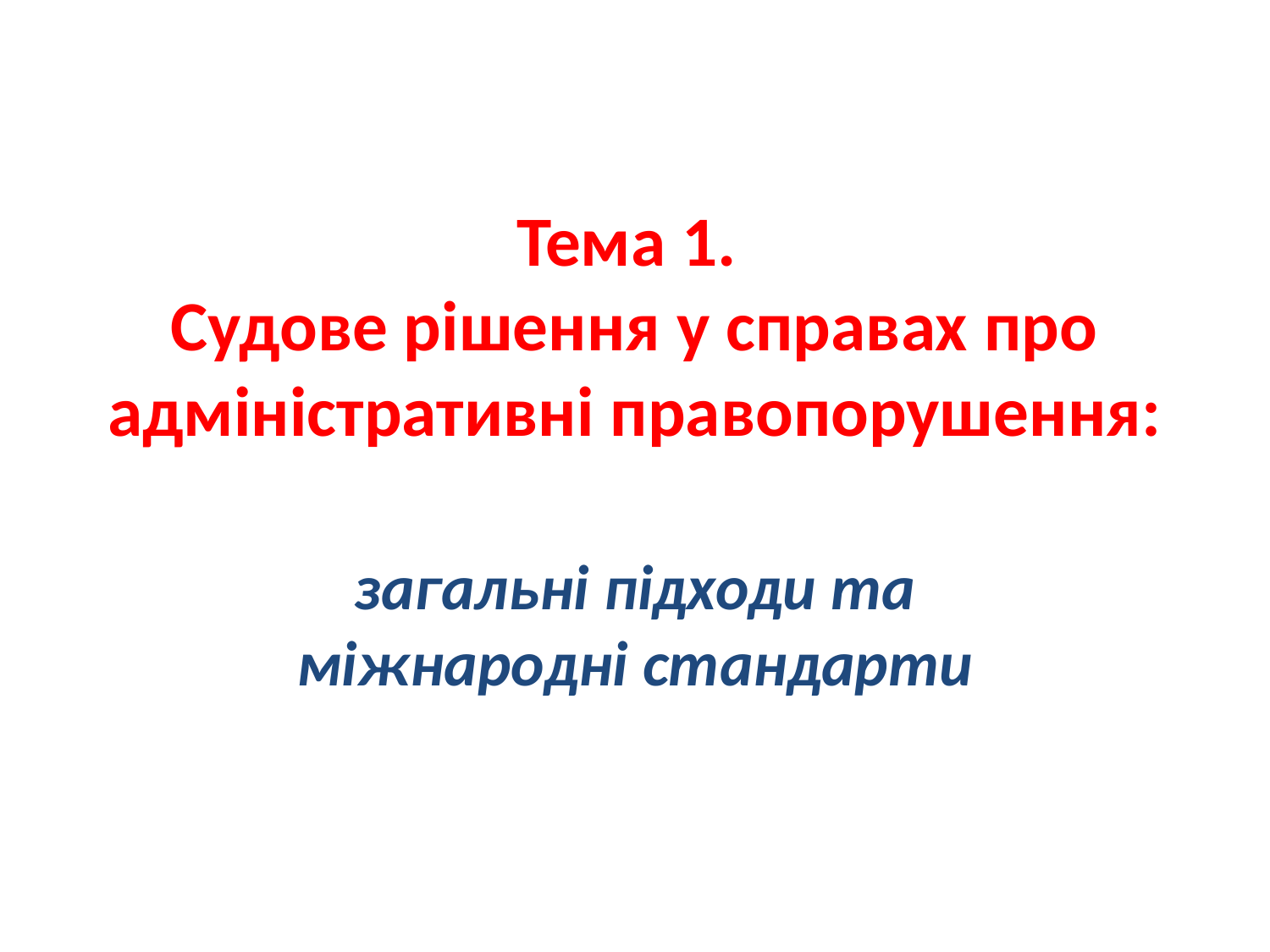

# Тема 1. Судове рішення у справах про адміністративні правопорушення:
загальні підходи та міжнародні стандарти